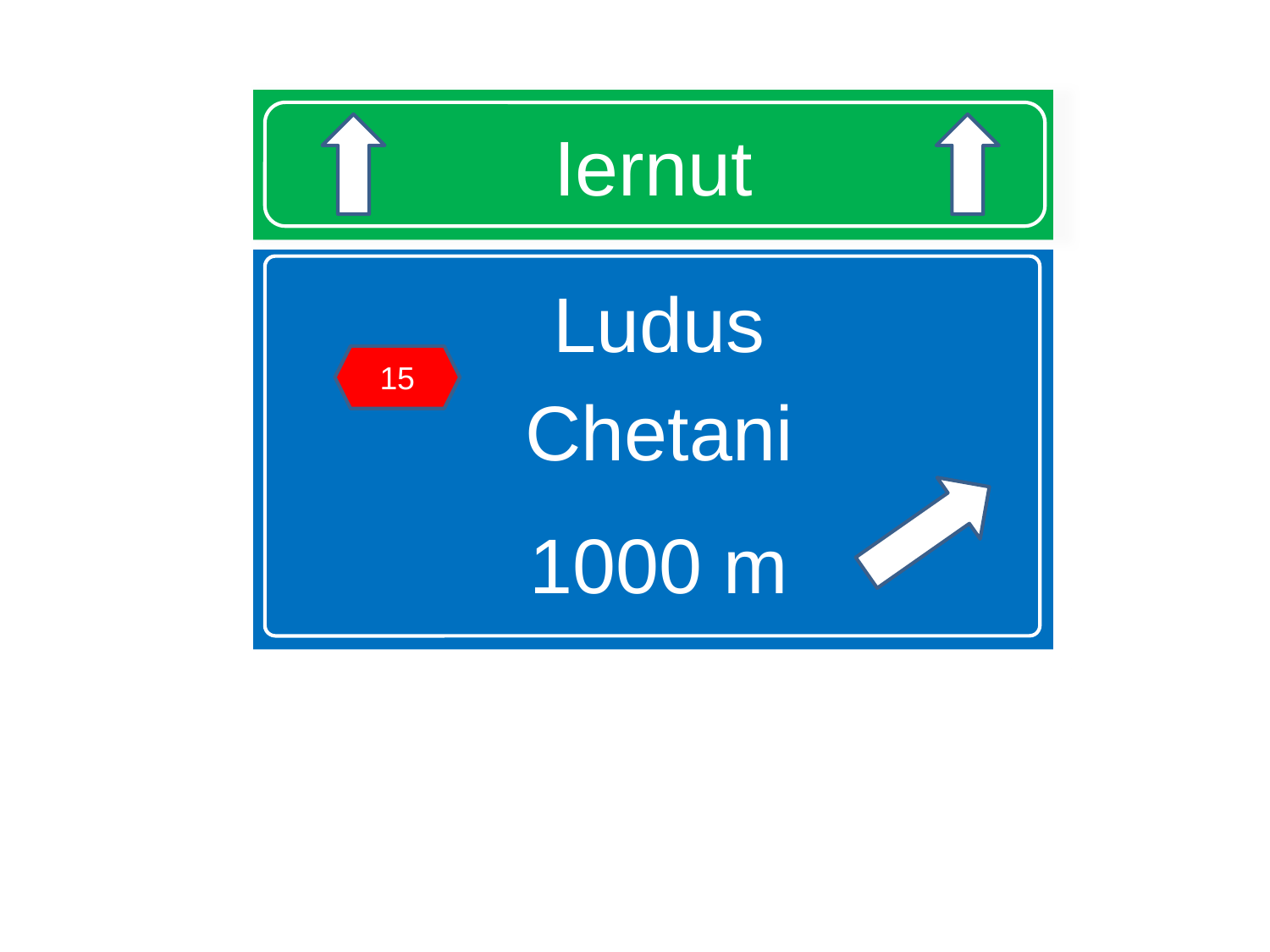

# Iernut

Ludus
Chetani

1000 m

15